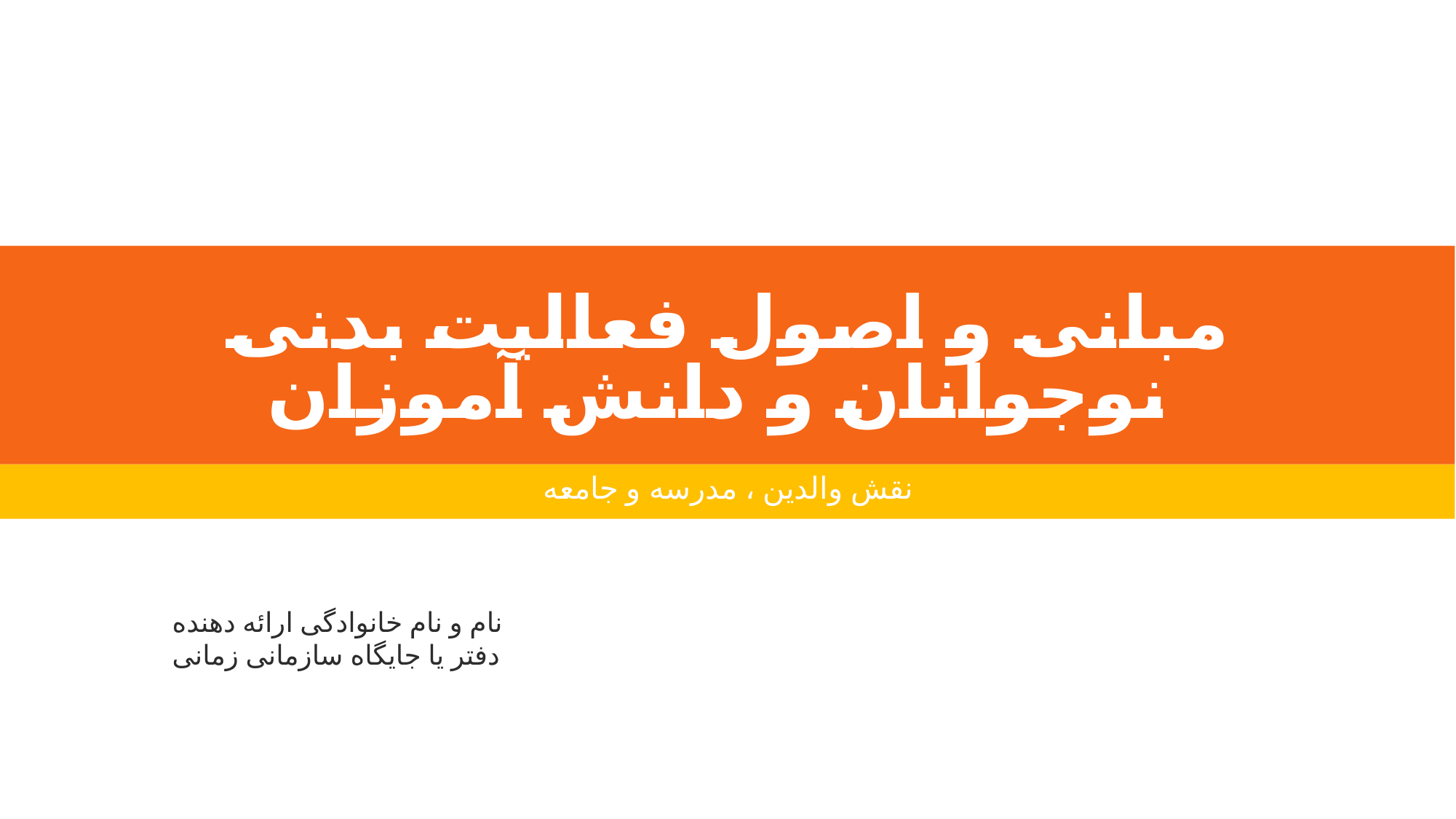

# مبانی و اصول فعالیت بدنی نوجوانان و دانش آموزان
نقش والدین ، مدرسه و جامعه
نام و نام خانوادگی ارائه دهنده
دفتر یا جایگاه سازمانی زمانی